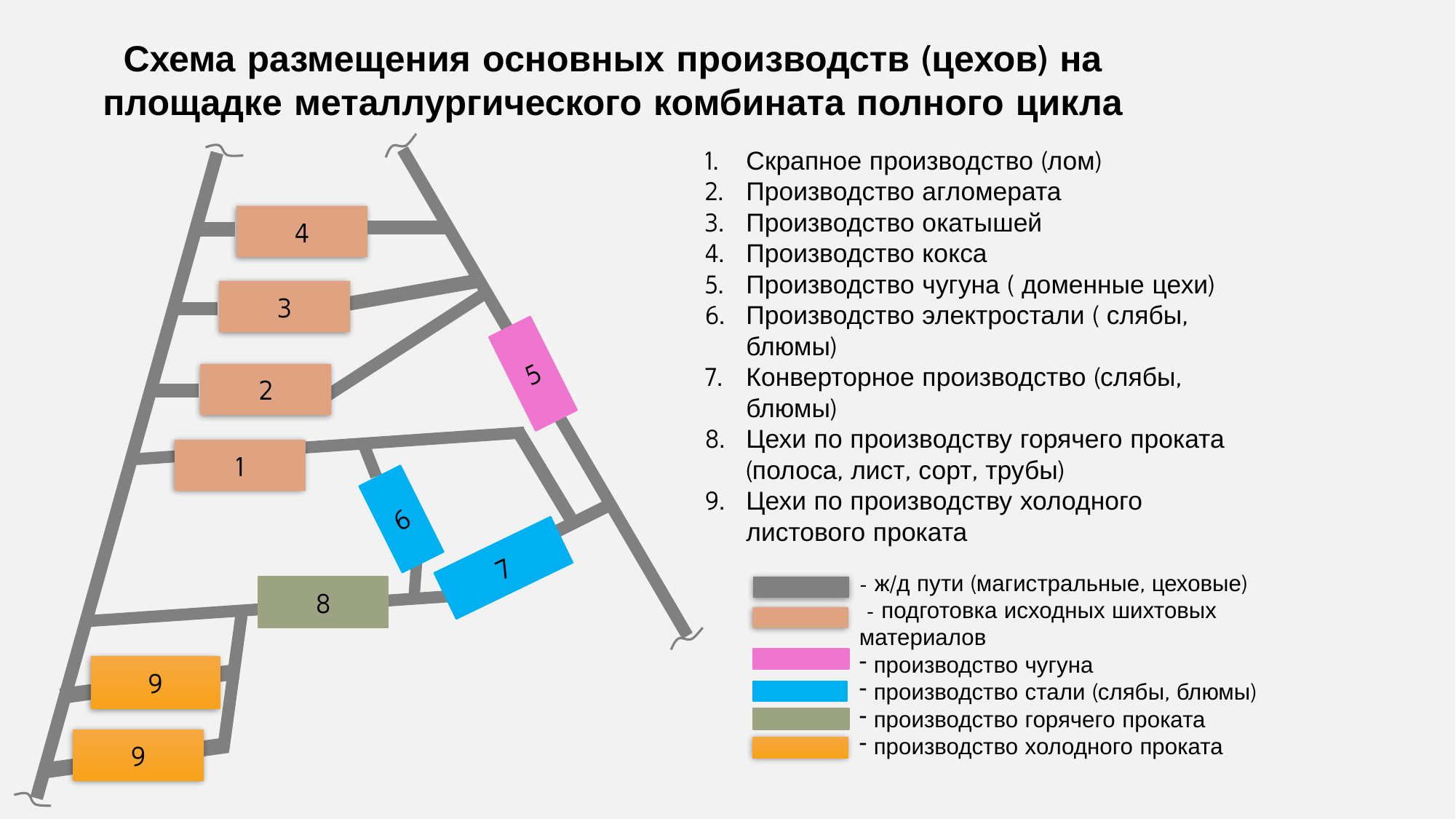

Схема размещения основных производств (цехов) на площадке металлургического комбината полного цикла
Скрапное производство (лом)
Производство агломерата
Производство окатышей
Производство кокса
Производство чугуна ( доменные цехи)
Производство электростали ( слябы, блюмы)
Конверторное производство (слябы, блюмы)
Цехи по производству горячего проката (полоса, лист, сорт, трубы)
Цехи по производству холодного листового проката

4

3

5

2

1

6

7
- ж/д пути (магистральные, цеховые)
 - подготовка исходных шихтовых материалов
 производство чугуна
 производство стали (слябы, блюмы)
 производство горячего проката
 производство холодного проката

8

9

9